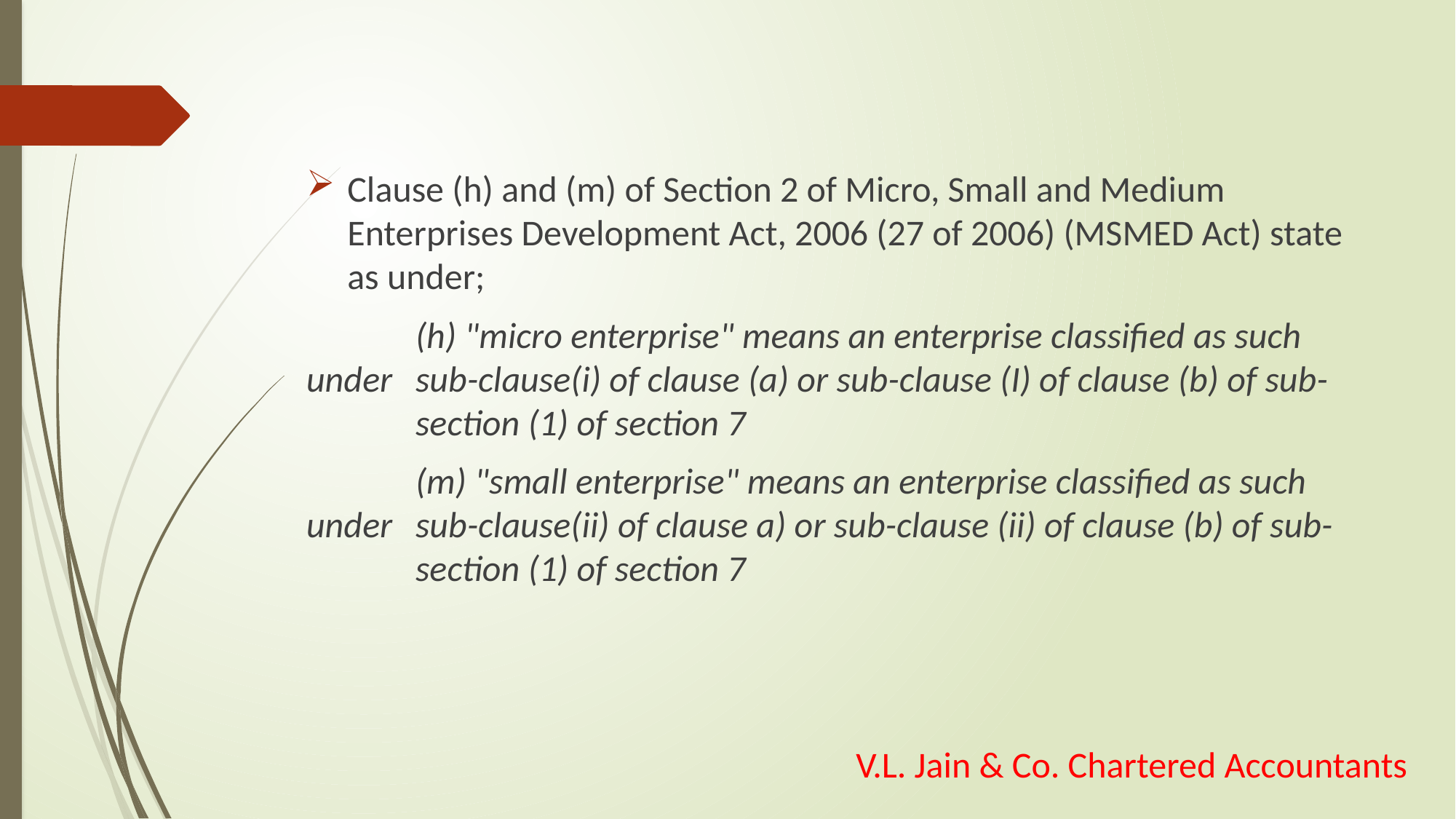

Clause (h) and (m) of Section 2 of Micro, Small and Medium Enterprises Development Act, 2006 (27 of 2006) (MSMED Act) state as under;
	(h) "micro enterprise" means an enterprise classified as such under 	sub-clause(i) of clause (a) or sub-clause (I) of clause (b) of sub-	section (1) of section 7
	(m) "small enterprise" means an enterprise classified as such under 	sub-clause(ii) of clause a) or sub-clause (ii) of clause (b) of sub-	section (1) of section 7

V.L. Jain & Co. Chartered Accountants